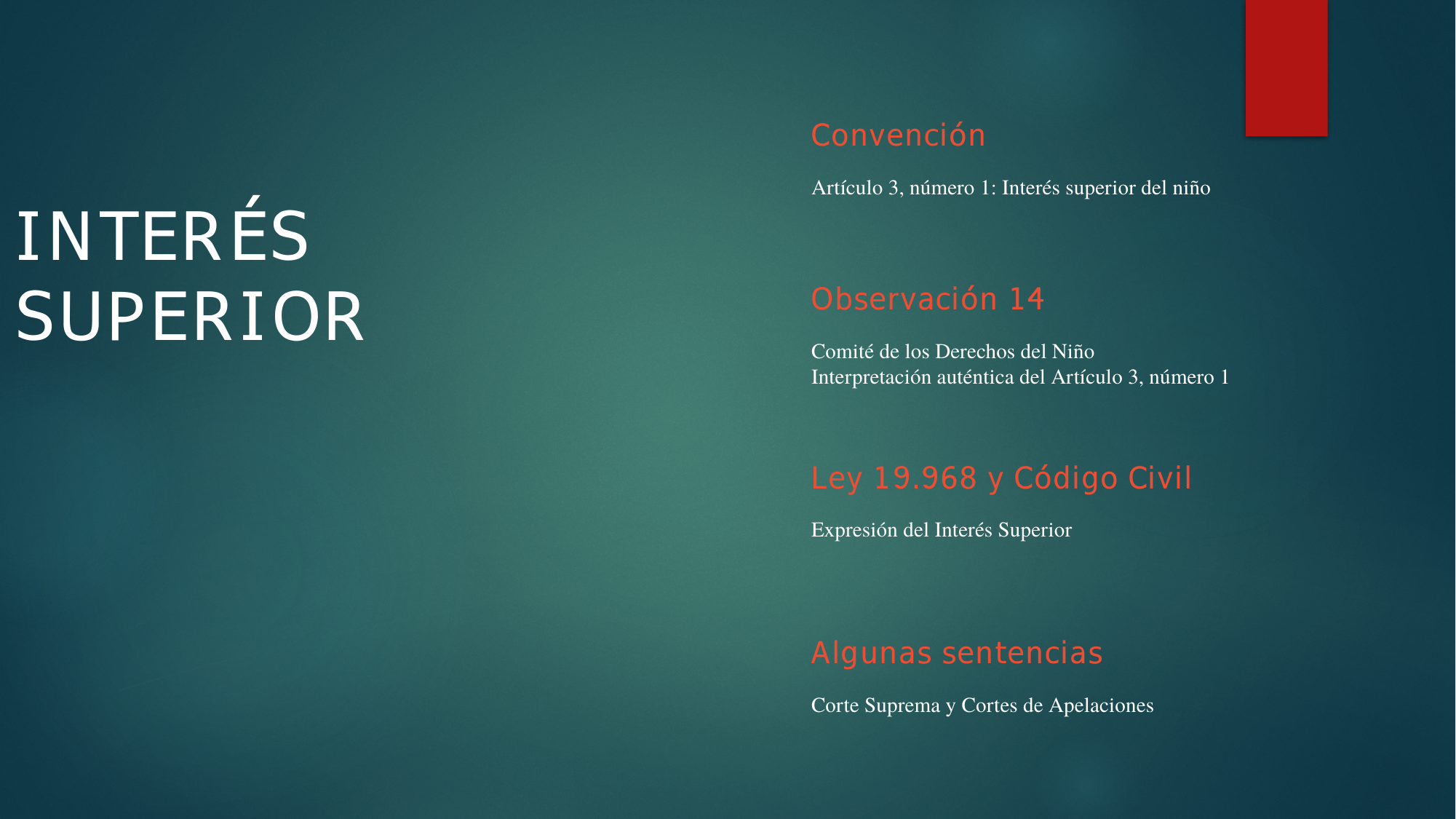

Convención
Artículo 3, número 1: Interés superior del niño
INTERÉS SUPERIOR
Observación 14
Comité de los Derechos del Niño
Interpretación auténtica del Artículo 3, número 1
Ley 19.968 y Código Civil
Expresión del Interés Superior
Algunas sentencias
Corte Suprema y Cortes de Apelaciones